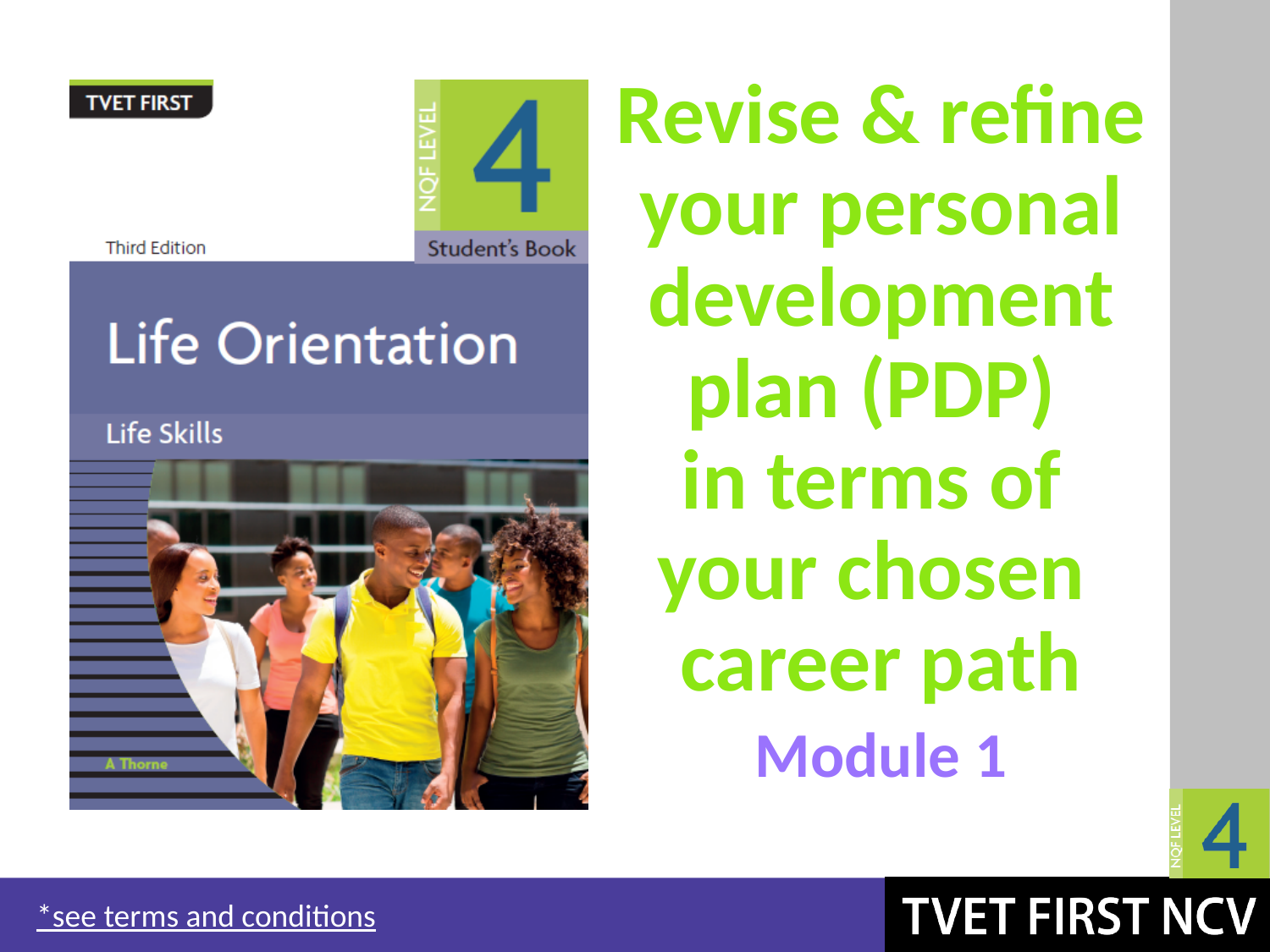

# Revise & refine your personal development plan (PDP) in terms of your chosen career path
Module 1